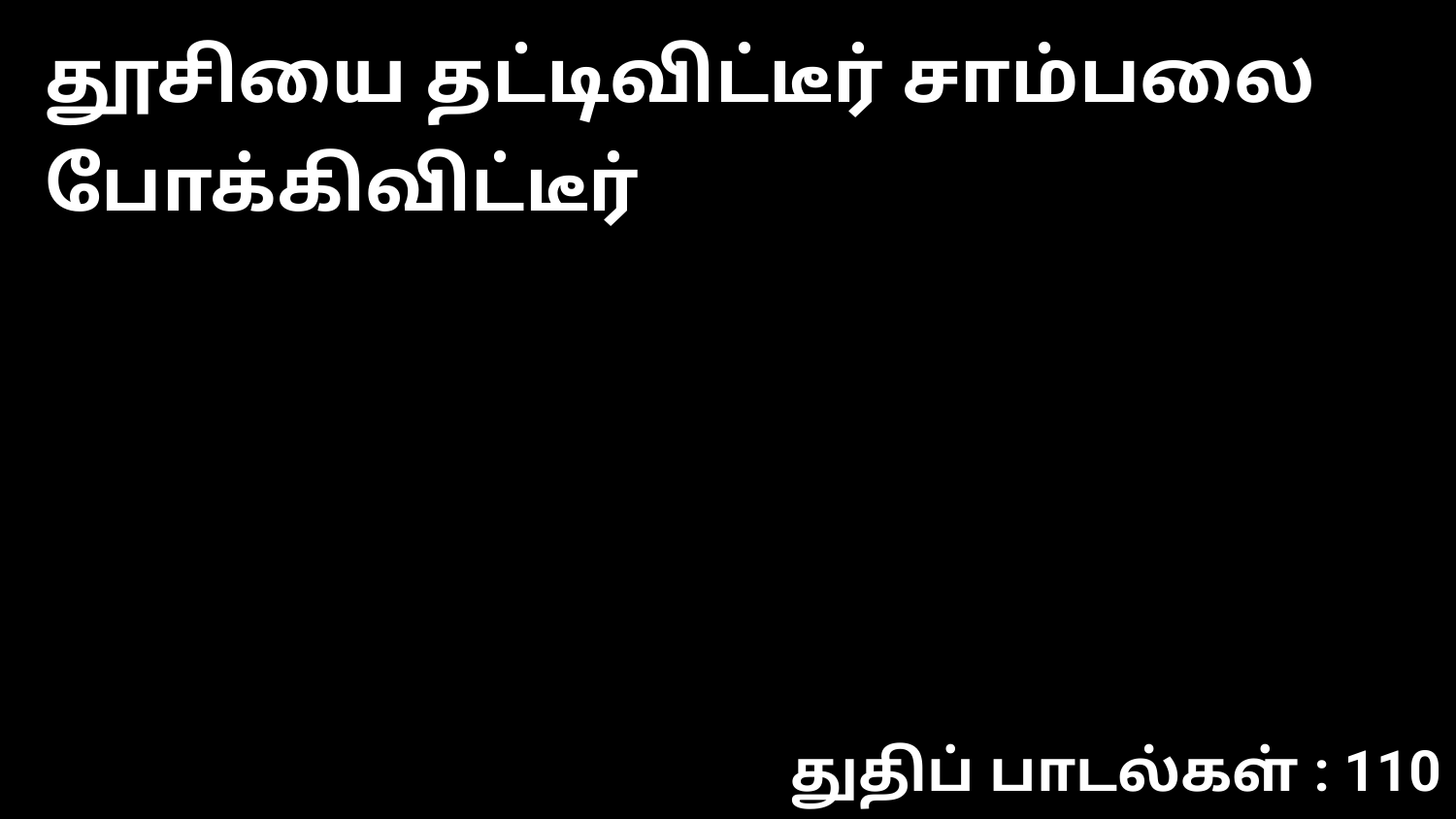

தூசியை தட்டிவிட்டீர் சாம்பலை போக்கிவிட்டீர்
துதிப் பாடல்கள் : 110